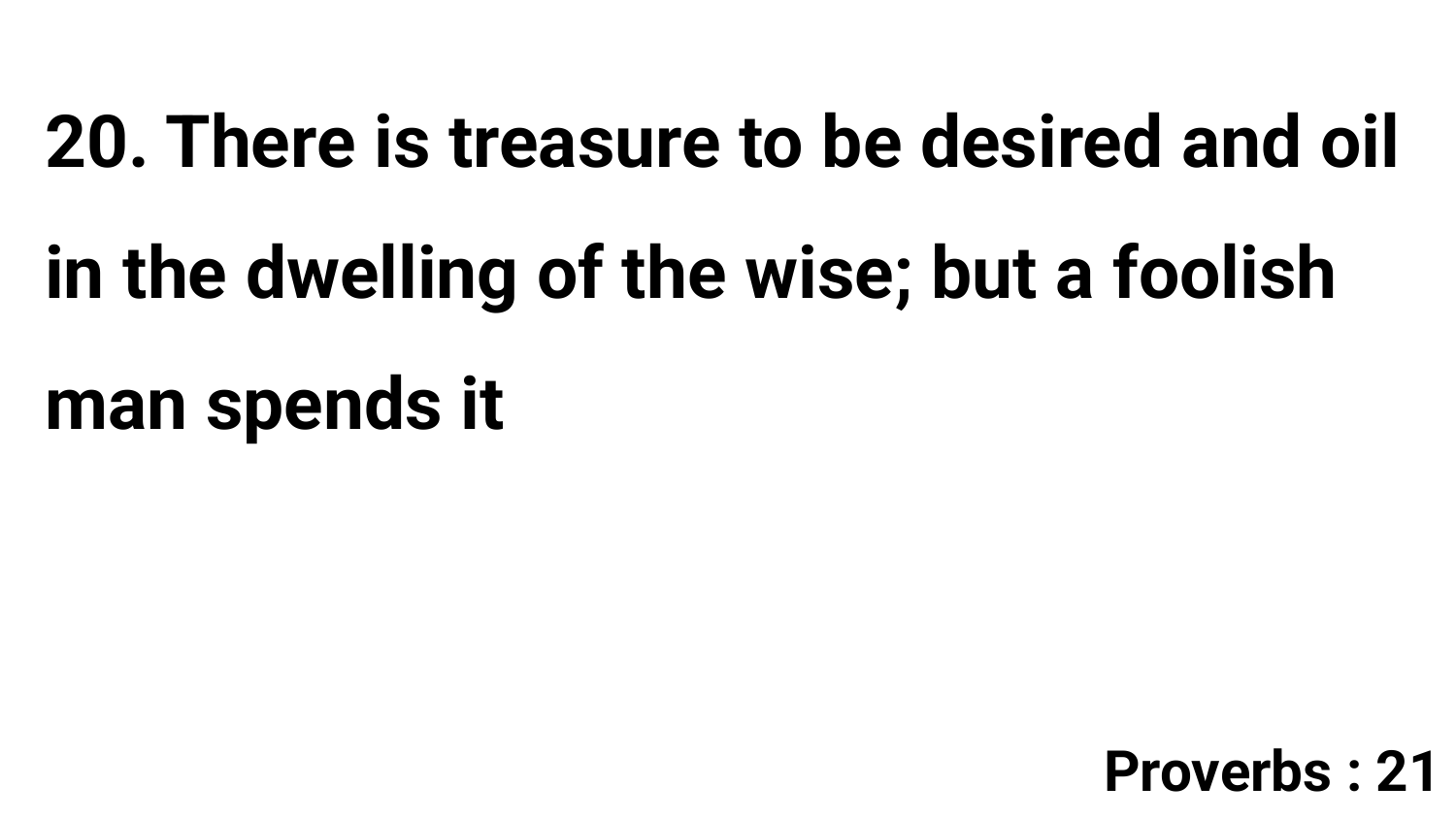

20. There is treasure to be desired and oil in the dwelling of the wise; but a foolish man spends it
Proverbs : 21